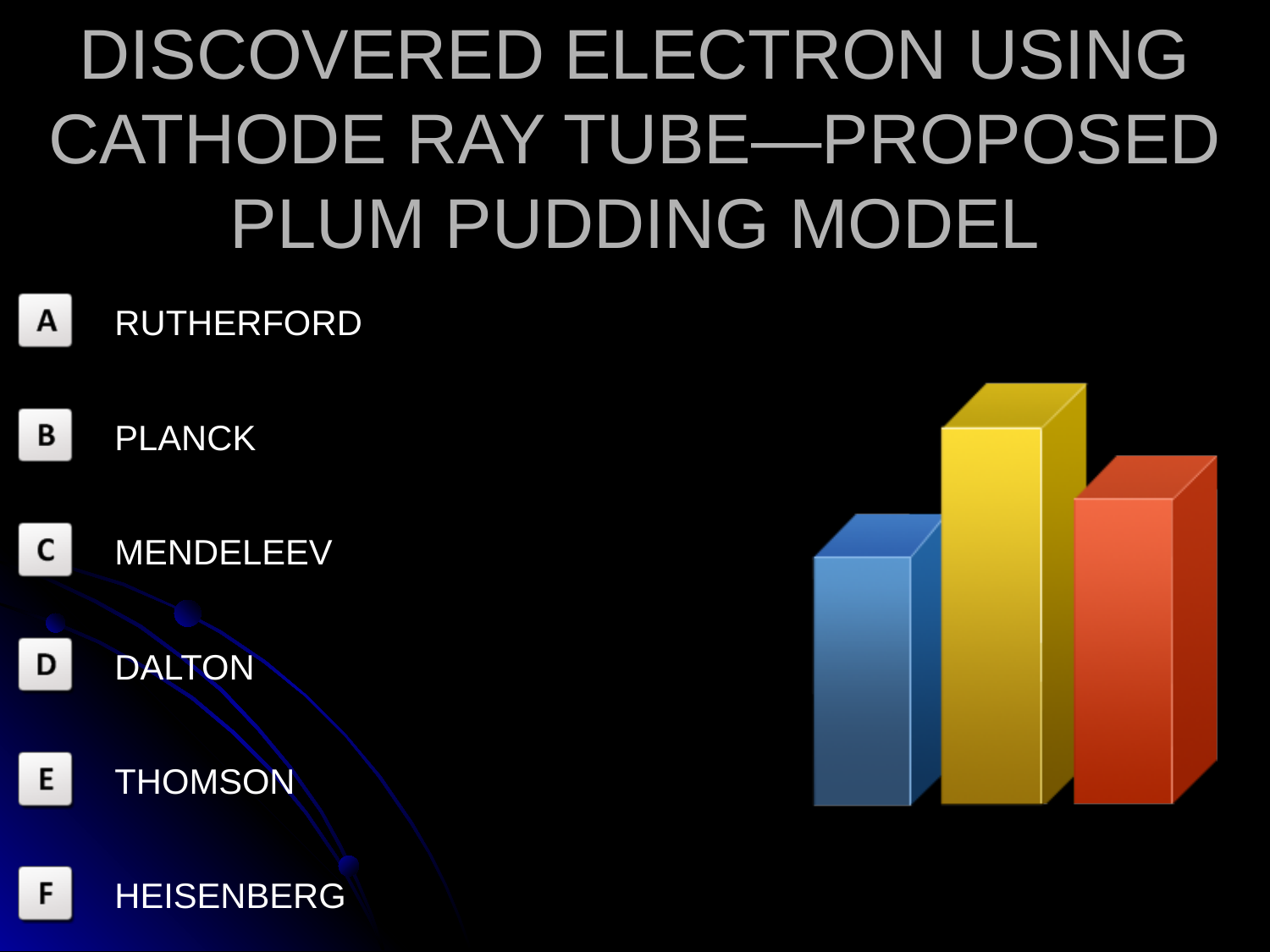

DISCOVERED ELECTRON USING CATHODE RAY TUBE—PROPOSED PLUM PUDDING MODEL
RUTHERFORD
PLANCK
MENDELEEV
DALTON
THOMSON
HEISENBERG